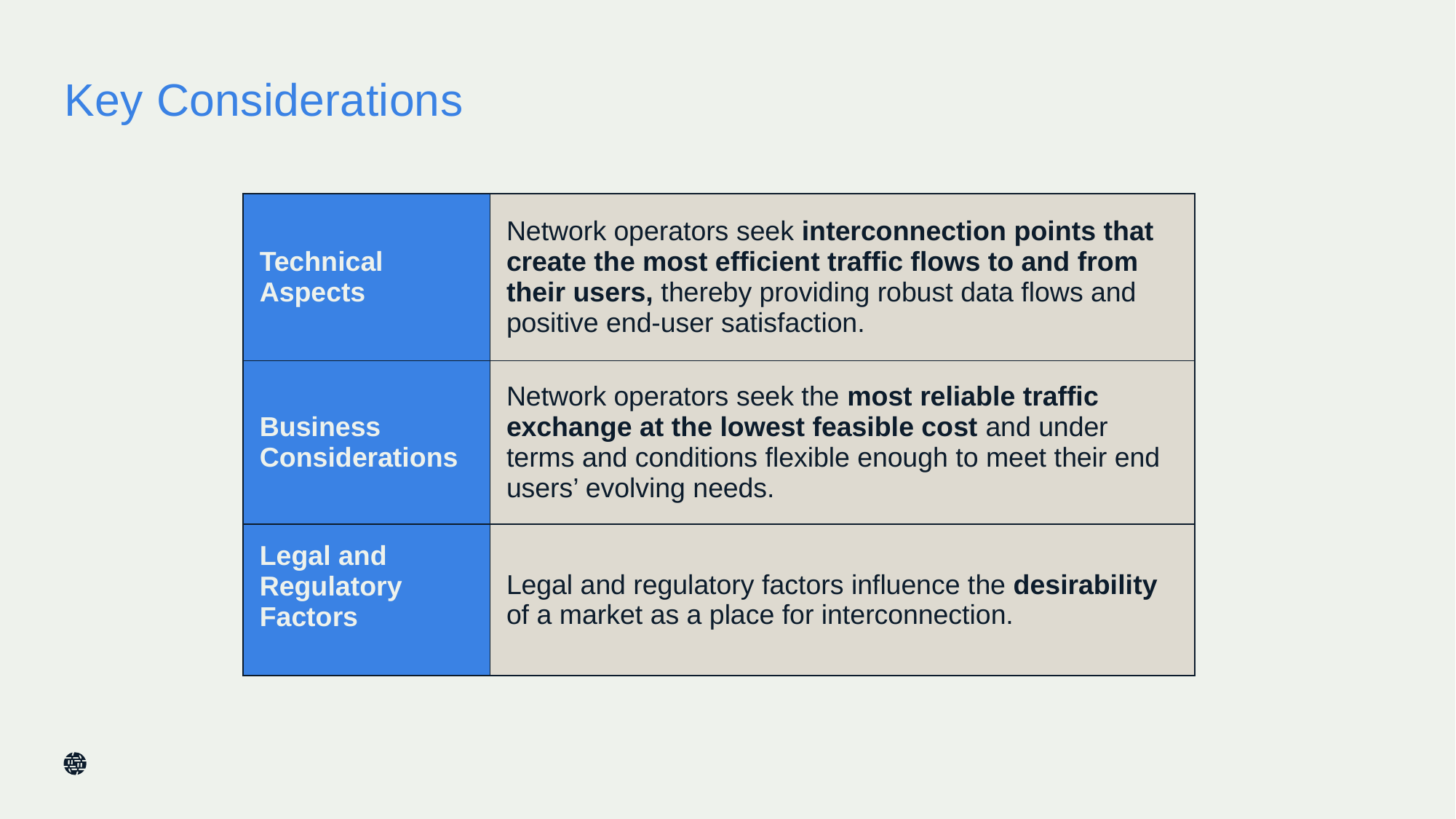

# Key Considerations
| Technical Aspects | Network operators seek interconnection points that create the most efficient traffic flows to and from their users, thereby providing robust data flows and positive end-user satisfaction. |
| --- | --- |
| Business Considerations | Network operators seek the most reliable traffic exchange at the lowest feasible cost and under terms and conditions flexible enough to meet their end users’ evolving needs. |
| Legal and Regulatory Factors | Legal and regulatory factors influence the desirability of a market as a place for interconnection. |